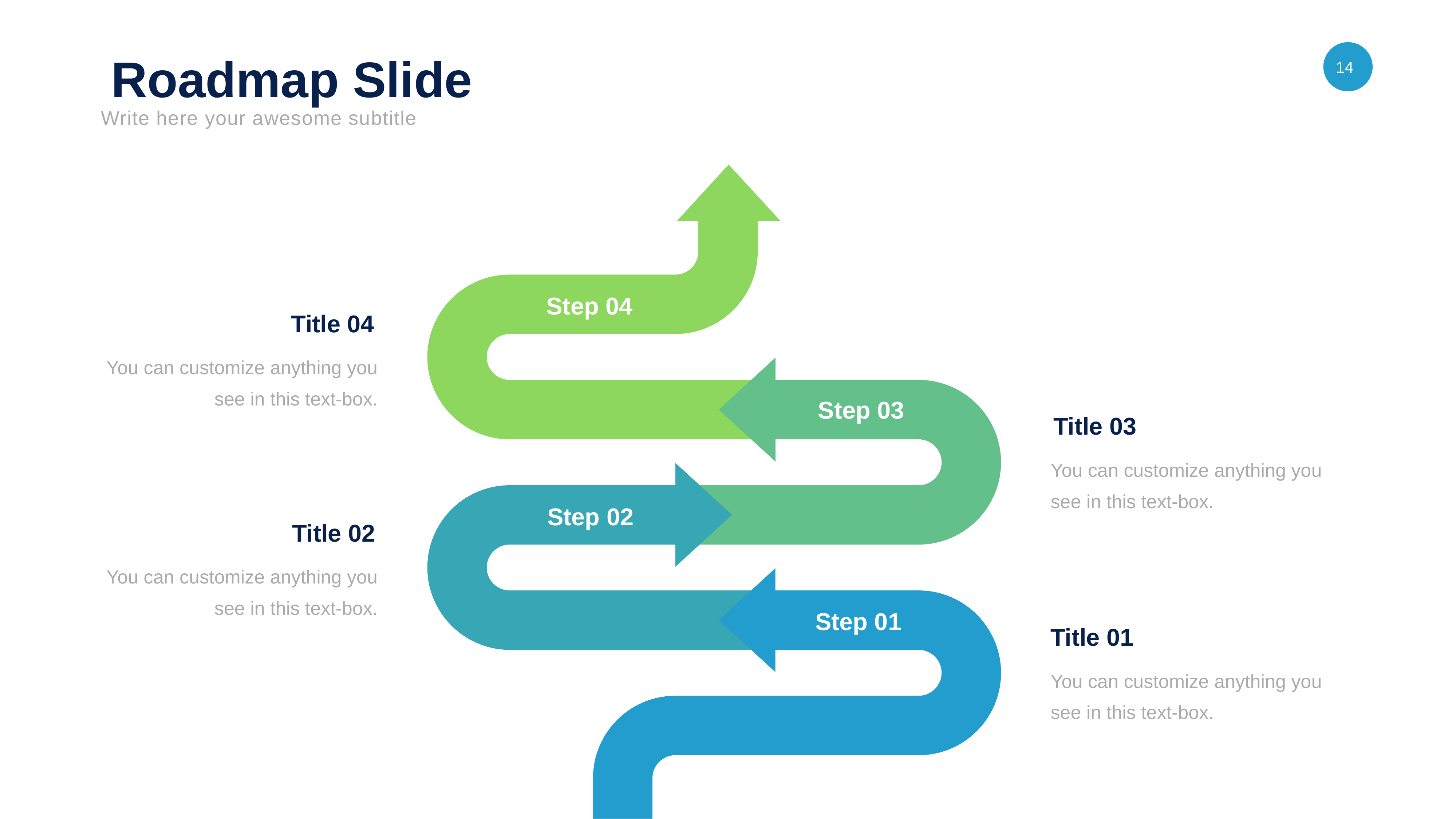

Roadmap Slide
Write here your awesome subtitle

Step 04
Title 04
You can customize anything you see in this text-box.

Step 03
Title 03
You can customize anything you see in this text-box.

Step 02
Title 02
You can customize anything you see in this text-box.

Step 01
Title 01
You can customize anything you see in this text-box.